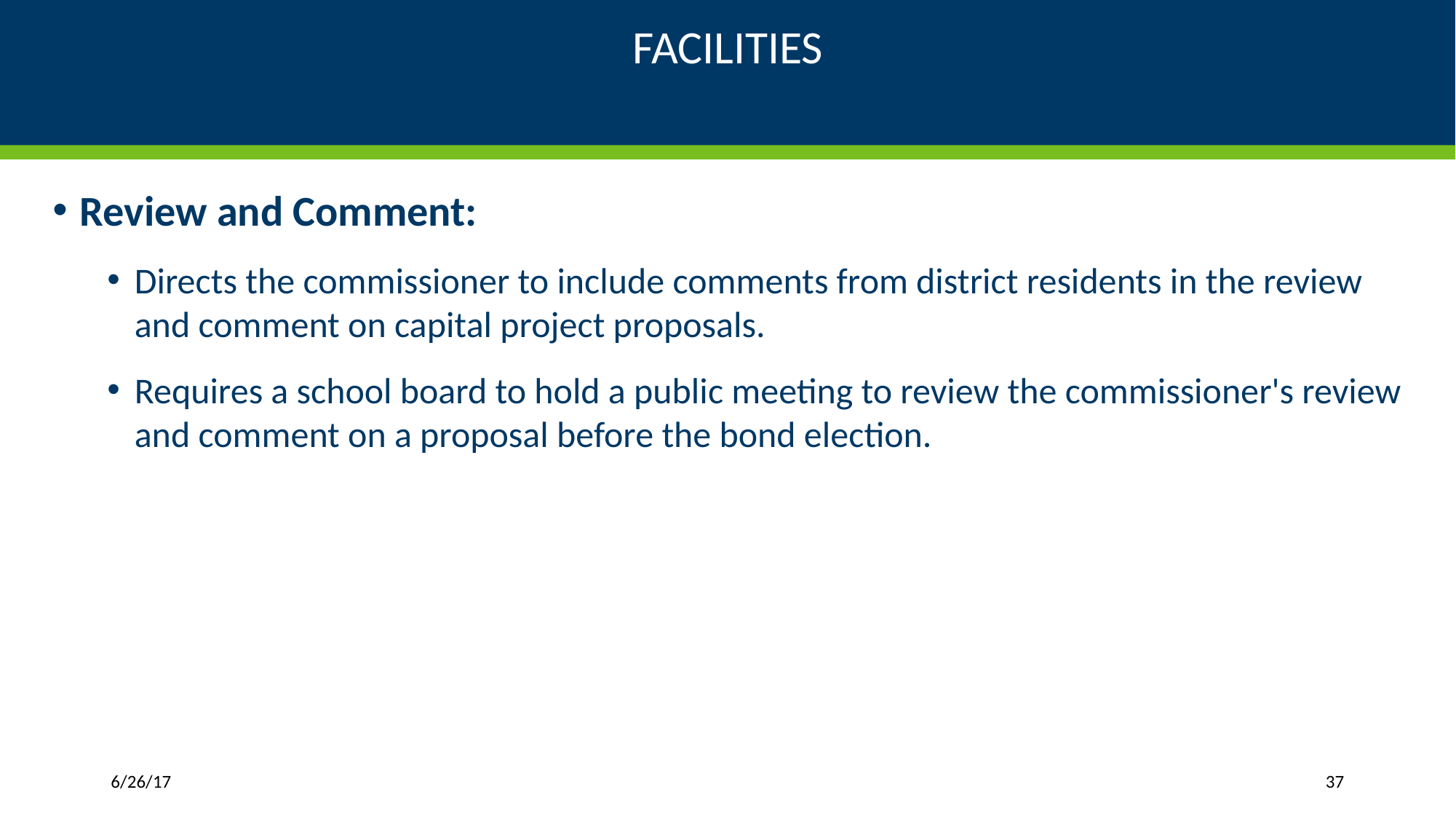

# FACILITIES
Review and Comment:
Directs the commissioner to include comments from district residents in the review and comment on capital project proposals.
Requires a school board to hold a public meeting to review the commissioner's review and comment on a proposal before the bond election.

6/26/17
37